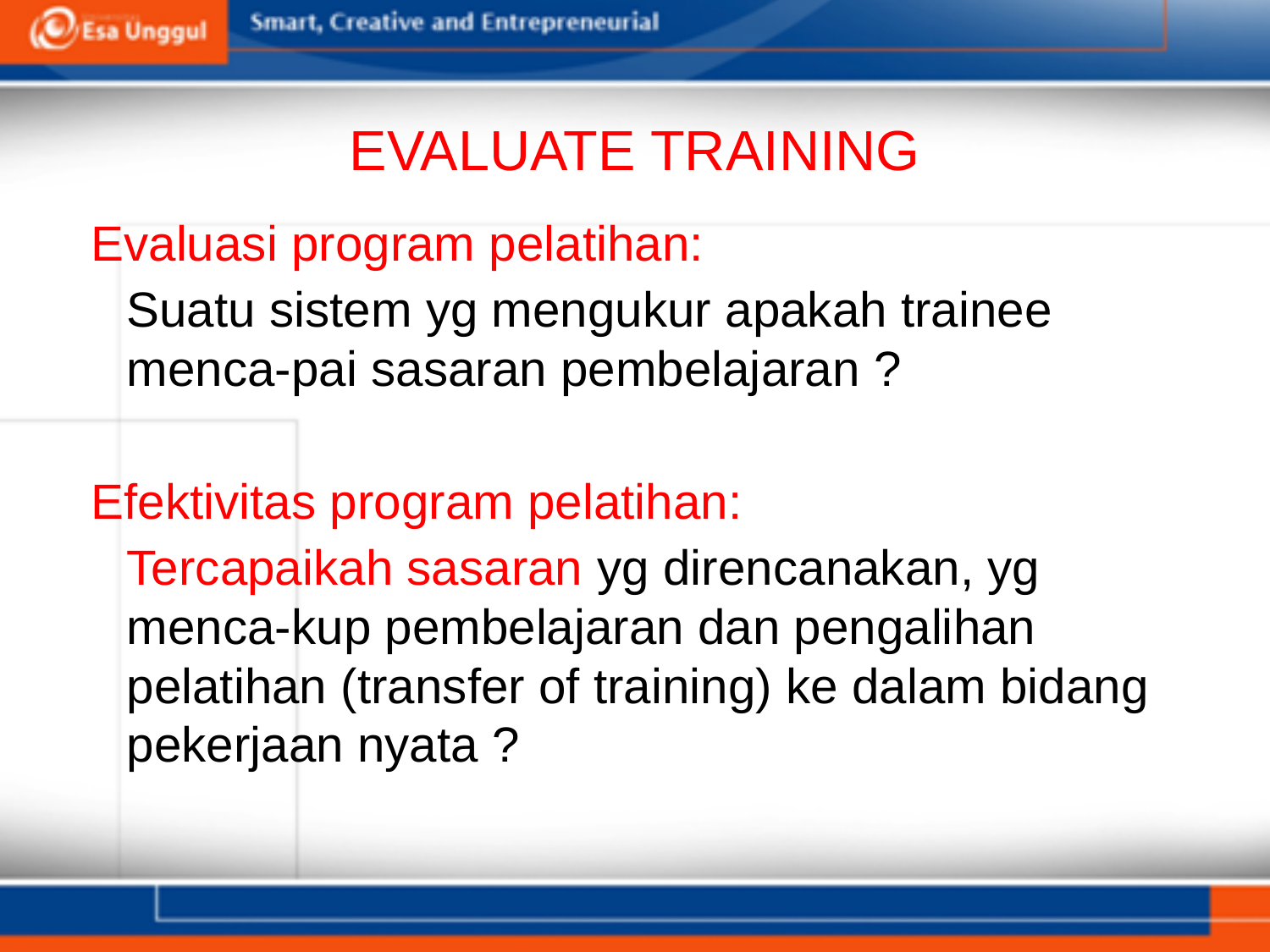

# EVALUATE TRAINING
Evaluasi program pelatihan:
	Suatu sistem yg mengukur apakah trainee menca-pai sasaran pembelajaran ?

Efektivitas program pelatihan:
	Tercapaikah sasaran yg direncanakan, yg menca-kup pembelajaran dan pengalihan pelatihan (transfer of training) ke dalam bidang pekerjaan nyata ?